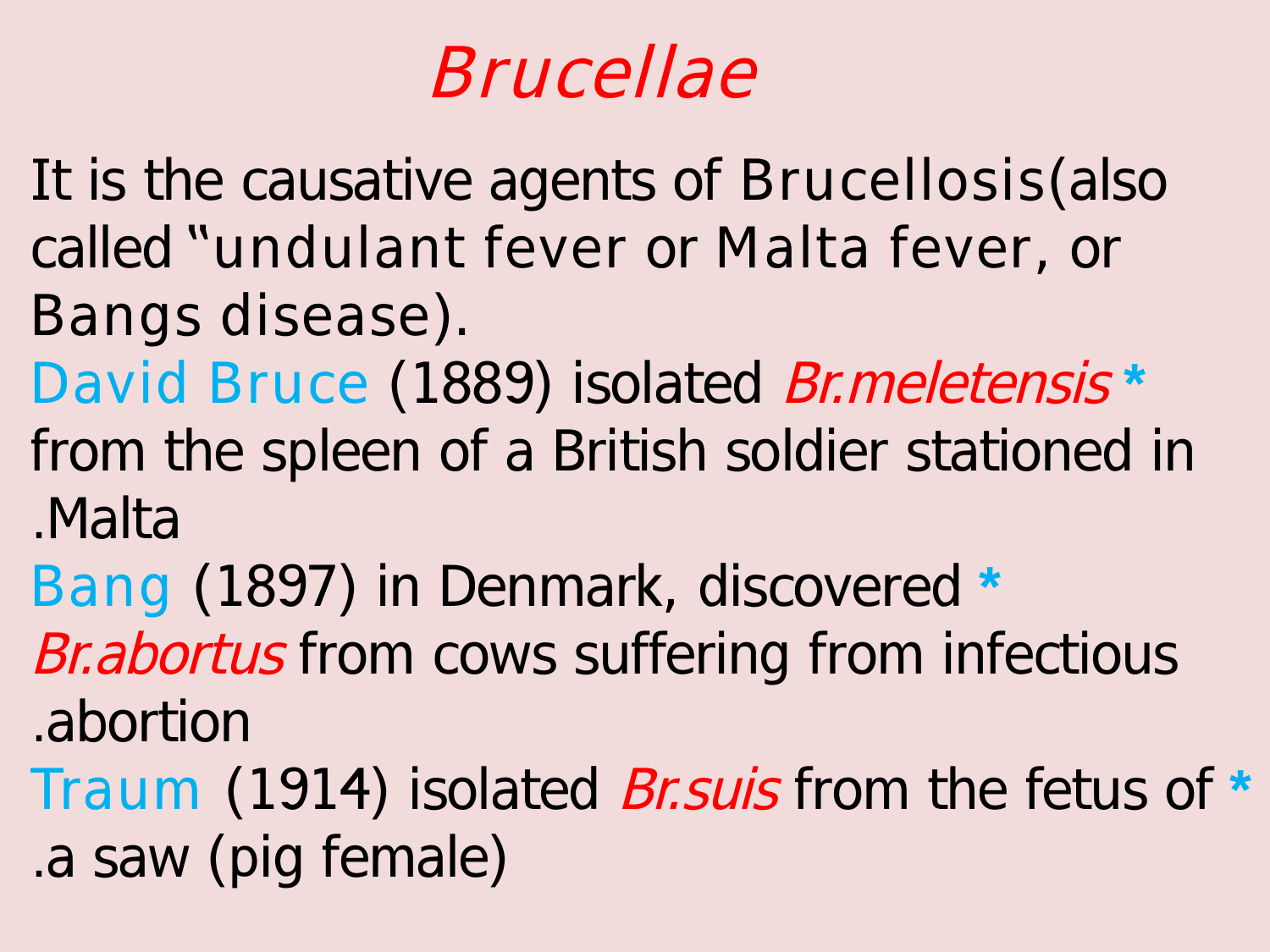

Brucellae
It is the causative agents of Brucellosis(also called “undulant fever or Malta fever, or Bangs disease).
* David Bruce (1889) isolated Br.meletensis from the spleen of a British soldier stationed in Malta.
* Bang (1897) in Denmark, discovered Br.abortus from cows suffering from infectious abortion.
* Traum (1914) isolated Br.suis from the fetus of a saw (pig female).